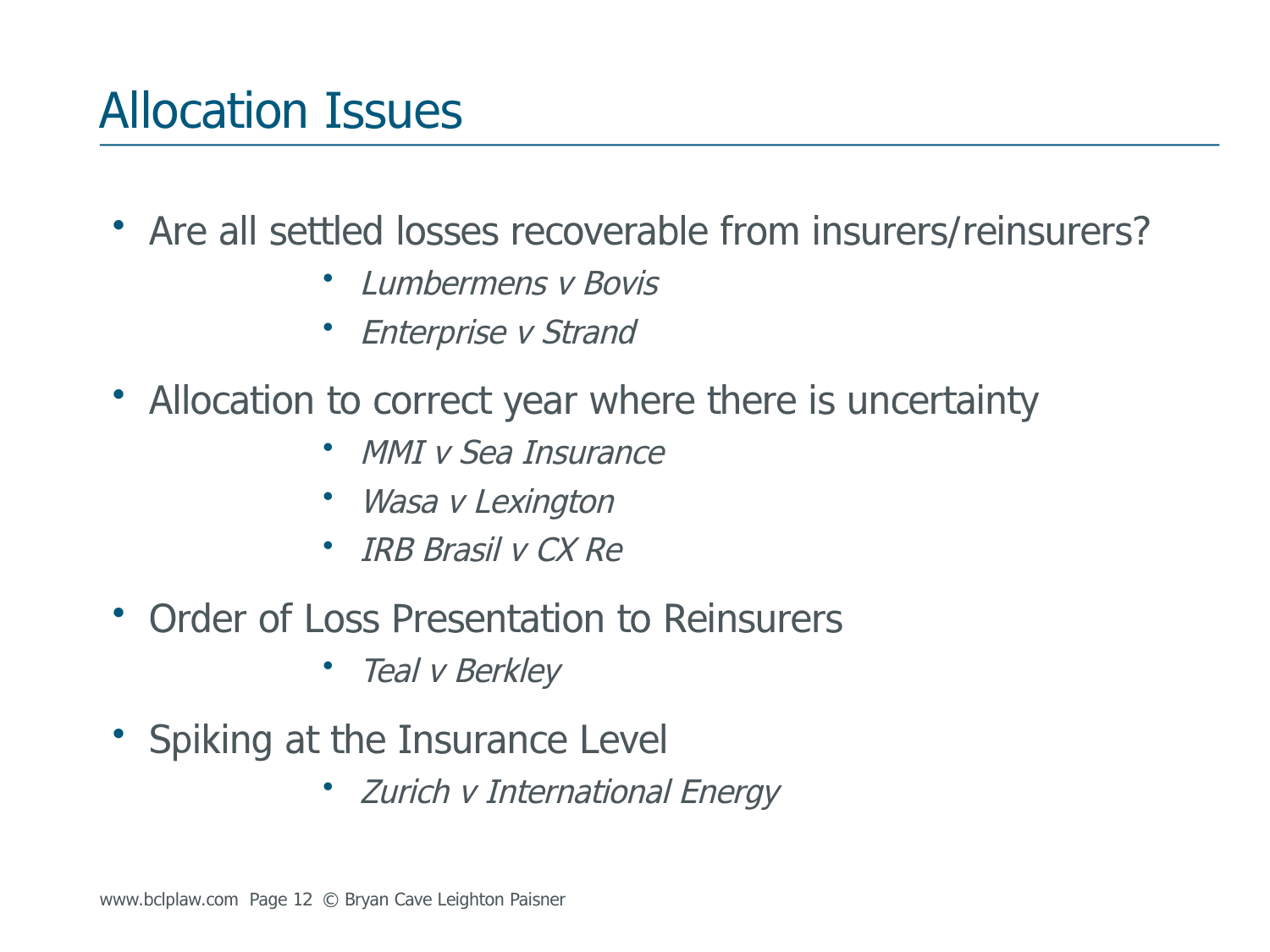

# Allocation Issues
Are all settled losses recoverable from insurers/reinsurers?
Lumbermens v Bovis
Enterprise v Strand
Allocation to correct year where there is uncertainty
MMI v Sea Insurance
Wasa v Lexington
IRB Brasil v CX Re
Order of Loss Presentation to Reinsurers
Teal v Berkley
Spiking at the Insurance Level
Zurich v International Energy
www.bclplaw.com  Page 12  © Bryan Cave Leighton Paisner